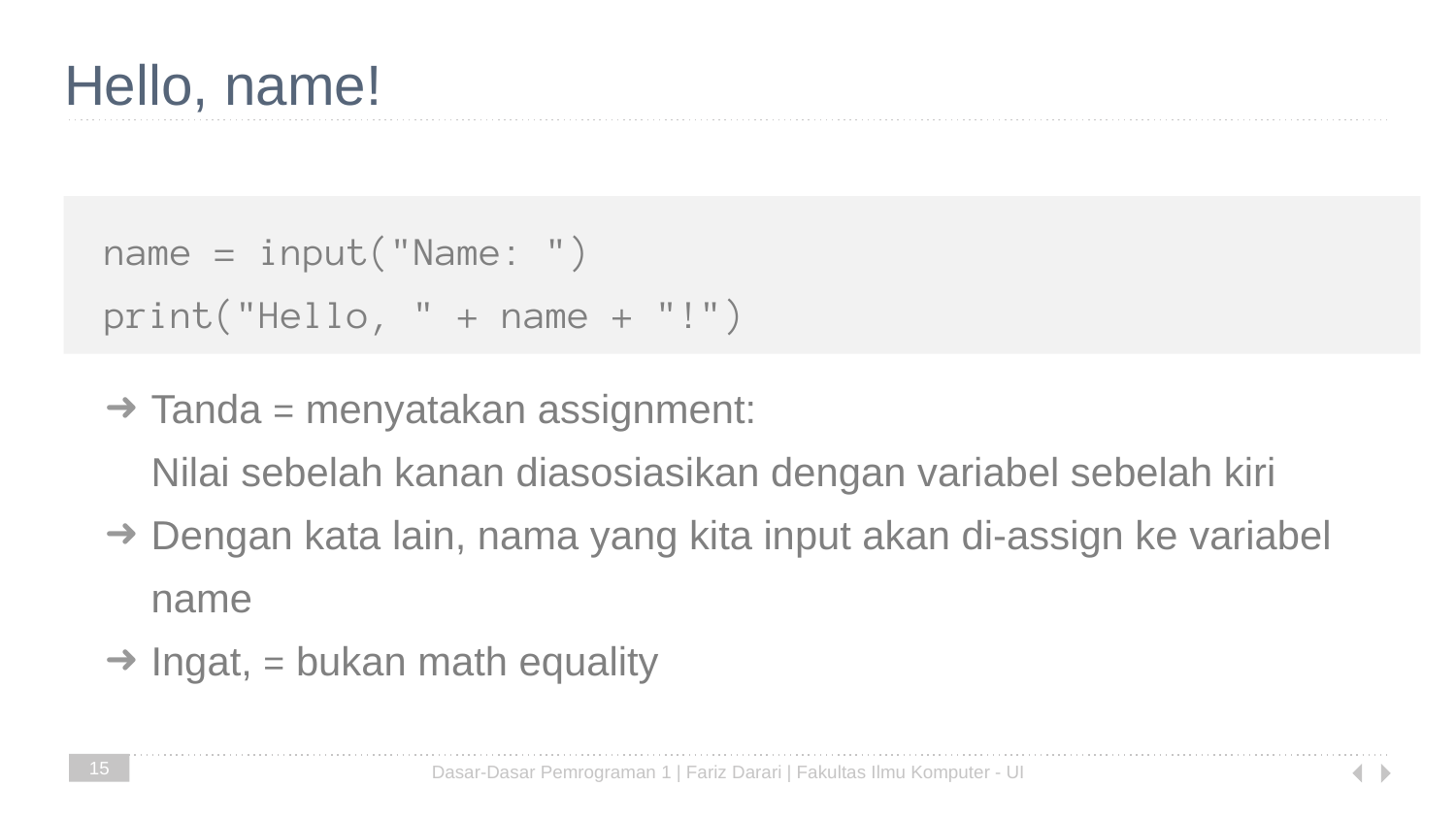

# Hello, name!
name = input("Name: ")
print("Hello, " + name + "!")
Tanda = menyatakan assignment:
Nilai sebelah kanan diasosiasikan dengan variabel sebelah kiri
Dengan kata lain, nama yang kita input akan di-assign ke variabel name
Ingat, = bukan math equality
15